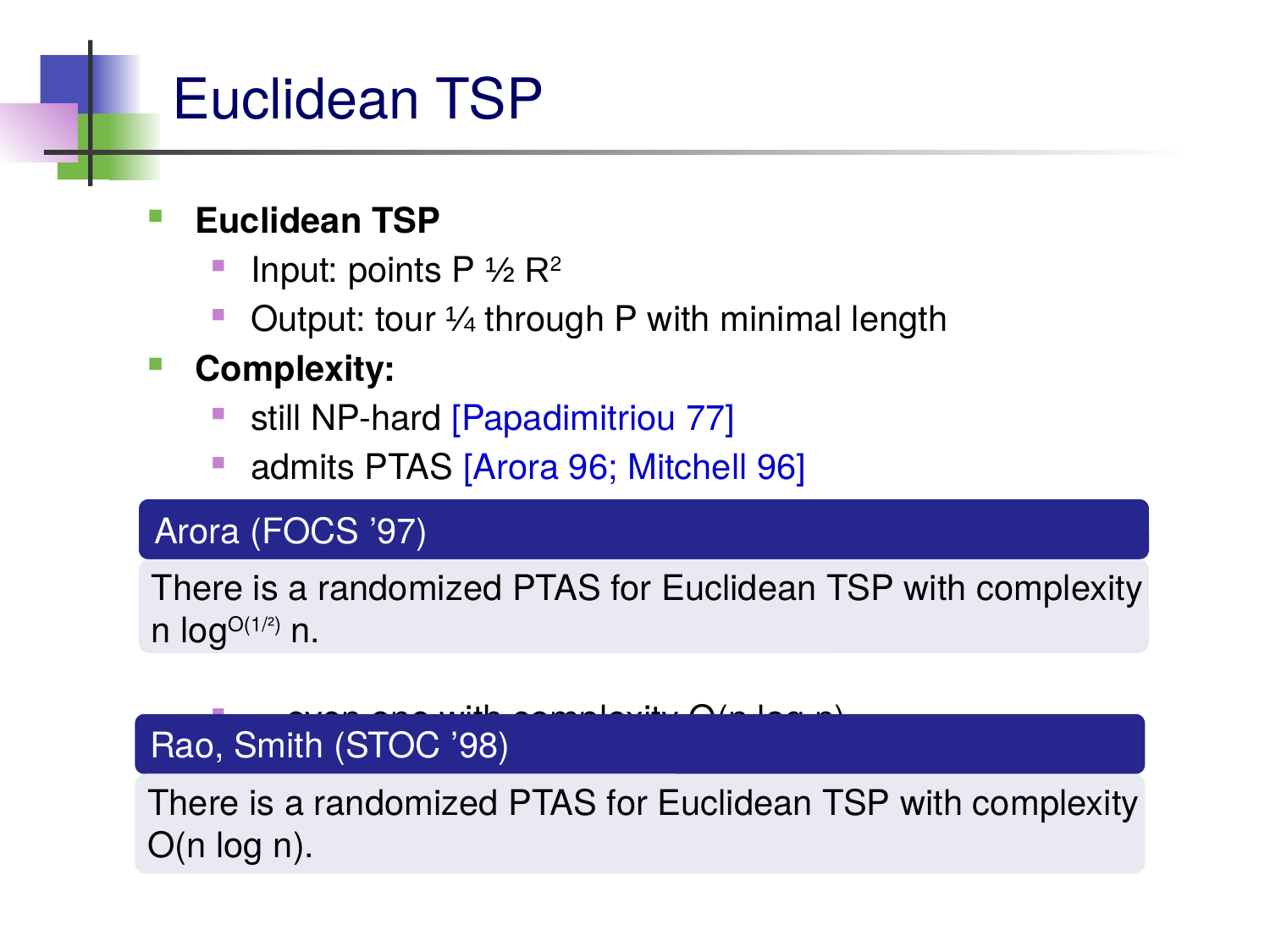

# Euclidean TSP
Euclidean TSP
Input: points P ½ R2
Output: tour ¼ through P with minimal length
Complexity:
still NP-hard [Papadimitriou 77]
admits PTAS [Arora 96; Mitchell 96]

…even one with complexity O(n log n).
Arora (FOCS ’97)
There is a randomized PTAS for Euclidean TSP with complexity
n logO(1/²) n.

Rao, Smith (STOC ’98)
There is a randomized PTAS for Euclidean TSP with complexity
O(n log n).